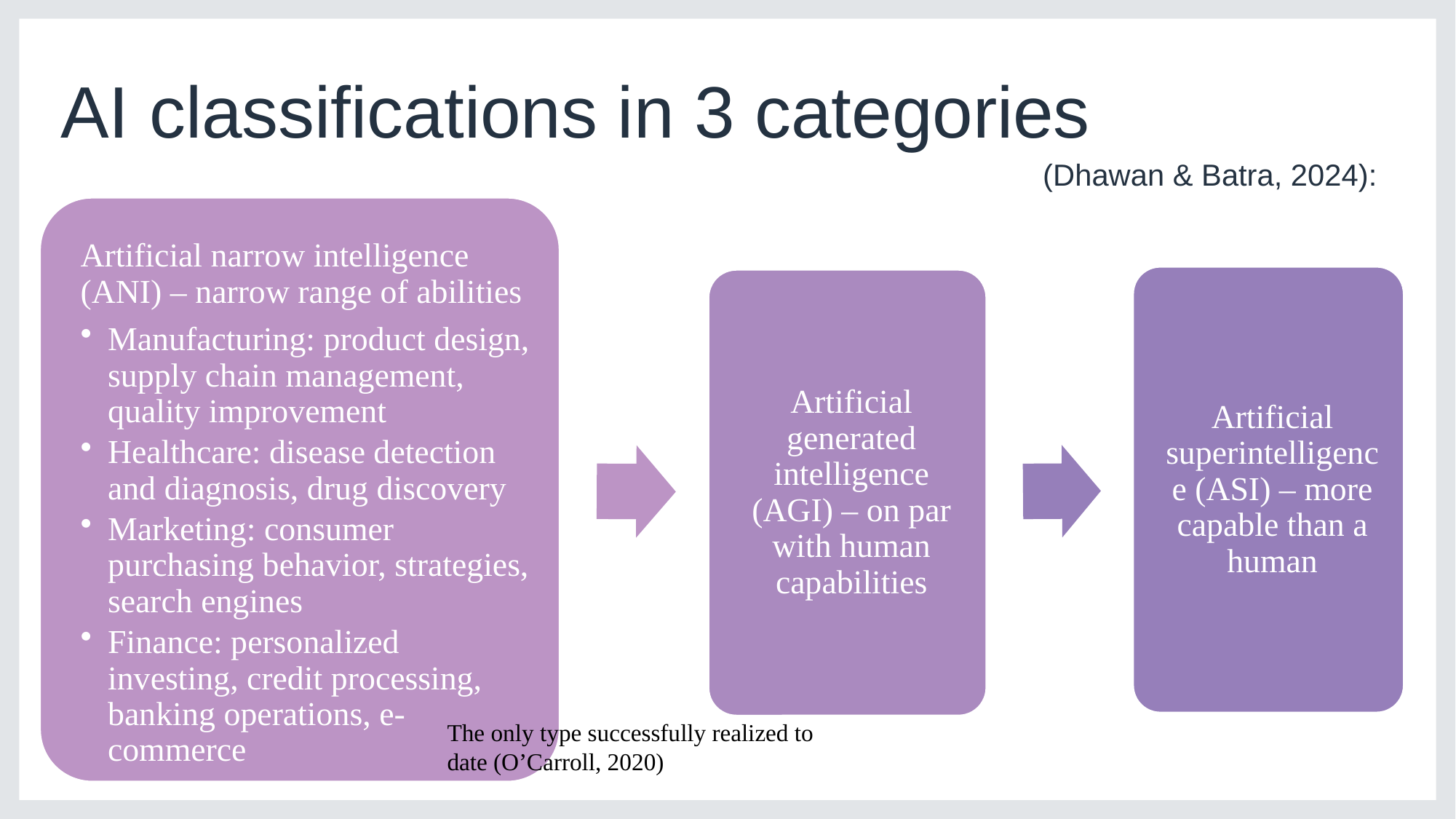

# AI classifications in 3 categories (Dhawan & Batra, 2024):
Artificial narrow intelligence (ANI) – narrow range of abilities
Manufacturing: product design, supply chain management, quality improvement
Healthcare: disease detection and diagnosis, drug discovery
Marketing: consumer purchasing behavior, strategies, search engines
Finance: personalized investing, credit processing, banking operations, e-commerce

Artificial generated intelligence (AGI) – on par with human capabilities

Artificial superintelligence (ASI) – more capable than a human
The only type successfully realized to date (O’Carroll, 2020)